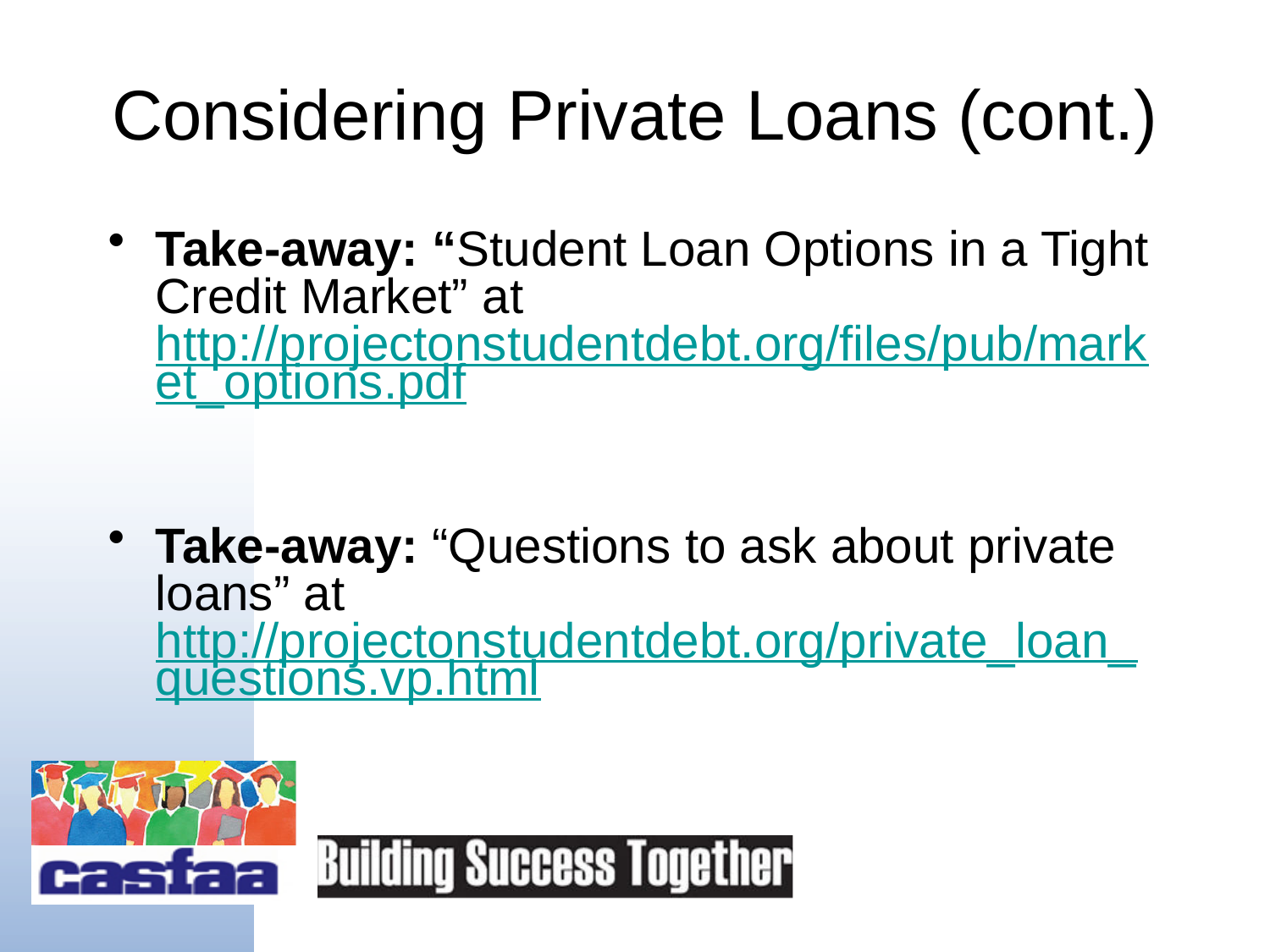

# Considering Private Loans (cont.)
Take-away: “Student Loan Options in a Tight Credit Market” at http://projectonstudentdebt.org/files/pub/market_options.pdf
Take-away: “Questions to ask about private loans” at http://projectonstudentdebt.org/private_loan_questions.vp.html